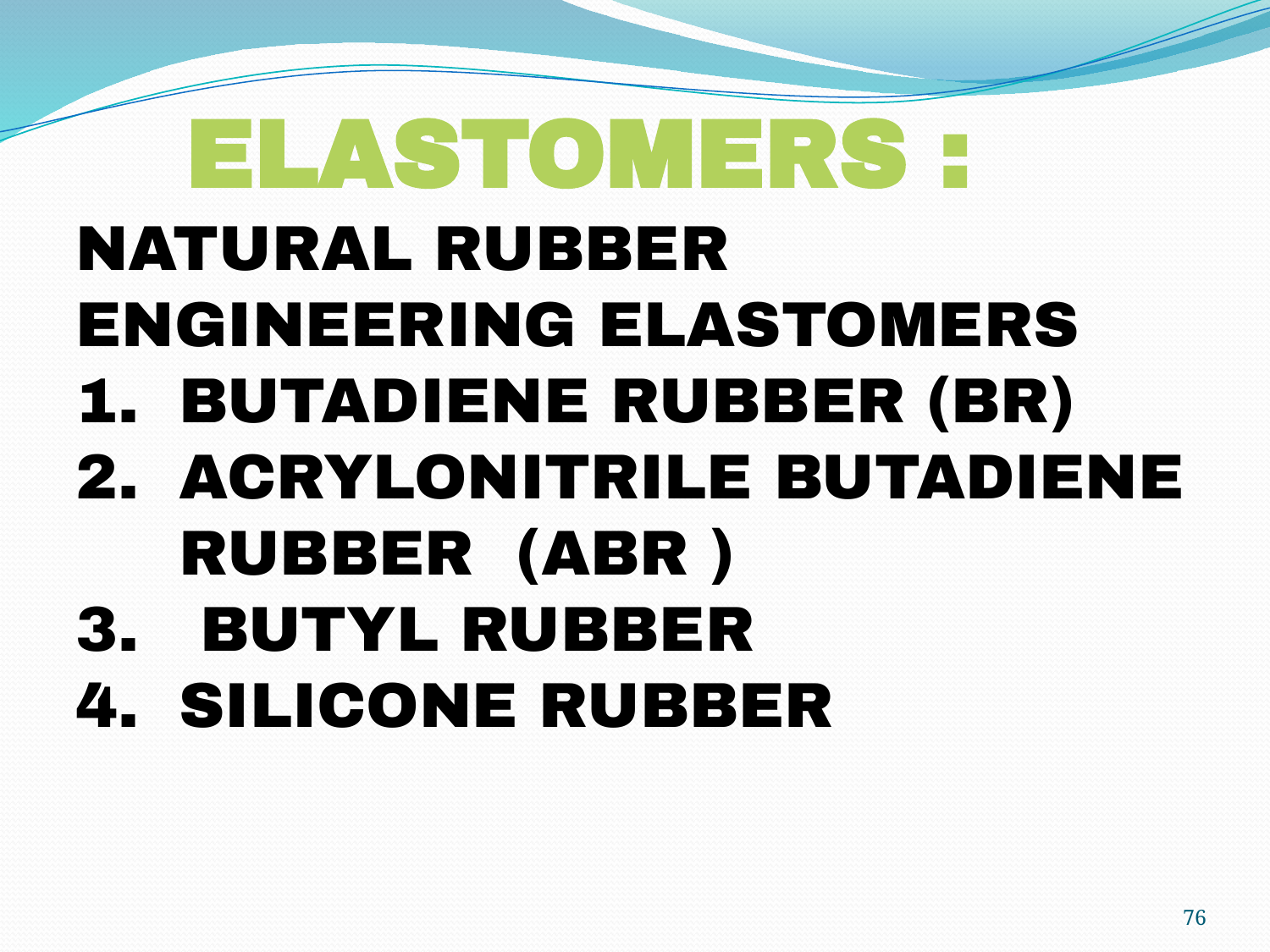

ELASTOMERS :
NATURAL RUBBER
ENGINEERING ELASTOMERS
BUTADIENE RUBBER (BR)
ACRYLONITRILE BUTADIENE RUBBER  (ABR )
 BUTYL RUBBER
SILICONE RUBBER
76